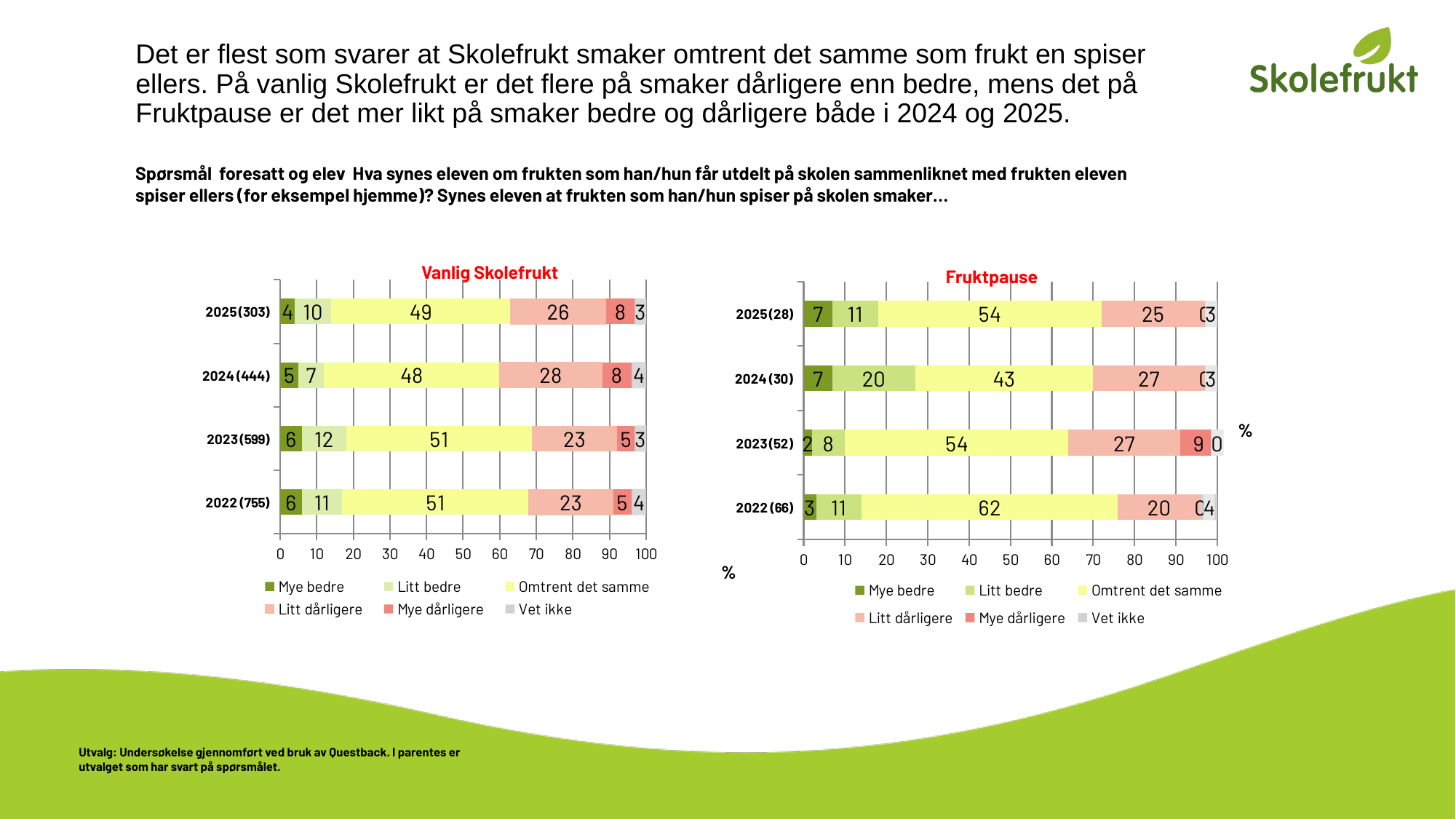

# Det er flest som svarer at Skolefrukt smaker omtrent det samme som frukt en spiser ellers. På vanlig Skolefrukt er det flere på smaker dårligere enn bedre, mens det på Fruktpause er det mer likt på smaker bedre og dårligere både i 2024 og 2025.
Spørsmål  foresatt og elev  Hva synes eleven om frukten som han/hun får utdelt på skolen sammenliknet med frukten eleven spiser ellers (for eksempel hjemme)? Synes eleven at frukten som han/hun spiser på skolen smaker…

### Chart

| Category | Mye bedre | Litt bedre | Omtrent det samme | Litt dårligere | Mye dårligere | Vet ikke |
|---|---|---|---|---|---|---|
| 2022 (755) | 6.0 | 11.0 | 51.0 | 23.0 | 5.0 | 4.0 |
| 2023 (599) | 6.0 | 12.0 | 51.0 | 23.0 | 5.0 | 3.0 |
| 2024 (444) | 5.0 | 7.0 | 48.0 | 28.0 | 8.0 | 4.0 |
| 2025 (303) | 4.0 | 10.0 | 49.0 | 26.0 | 8.0 | 3.0 |

### Chart

| Category | Mye bedre | Litt bedre | Omtrent det samme | Litt dårligere | Mye dårligere | Vet ikke |
|---|---|---|---|---|---|---|
| 2022 (66) | 3.0 | 11.0 | 62.0 | 20.0 | 0.0 | 4.0 |
| 2023 (52) | 2.0 | 8.0 | 54.0 | 27.0 | 9.0 | 0.0 |
| 2024 (30) | 7.0 | 20.0 | 43.0 | 27.0 | 0.0 | 3.0 |
| 2025 (28) | 7.0 | 11.0 | 54.0 | 25.0 | 0.0 | 3.0 |
Vanlig Skolefrukt
Fruktpause
%
%
Utvalg: Undersøkelse gjennomført ved bruk av Questback. I parentes er utvalget som har svart på spørsmålet.